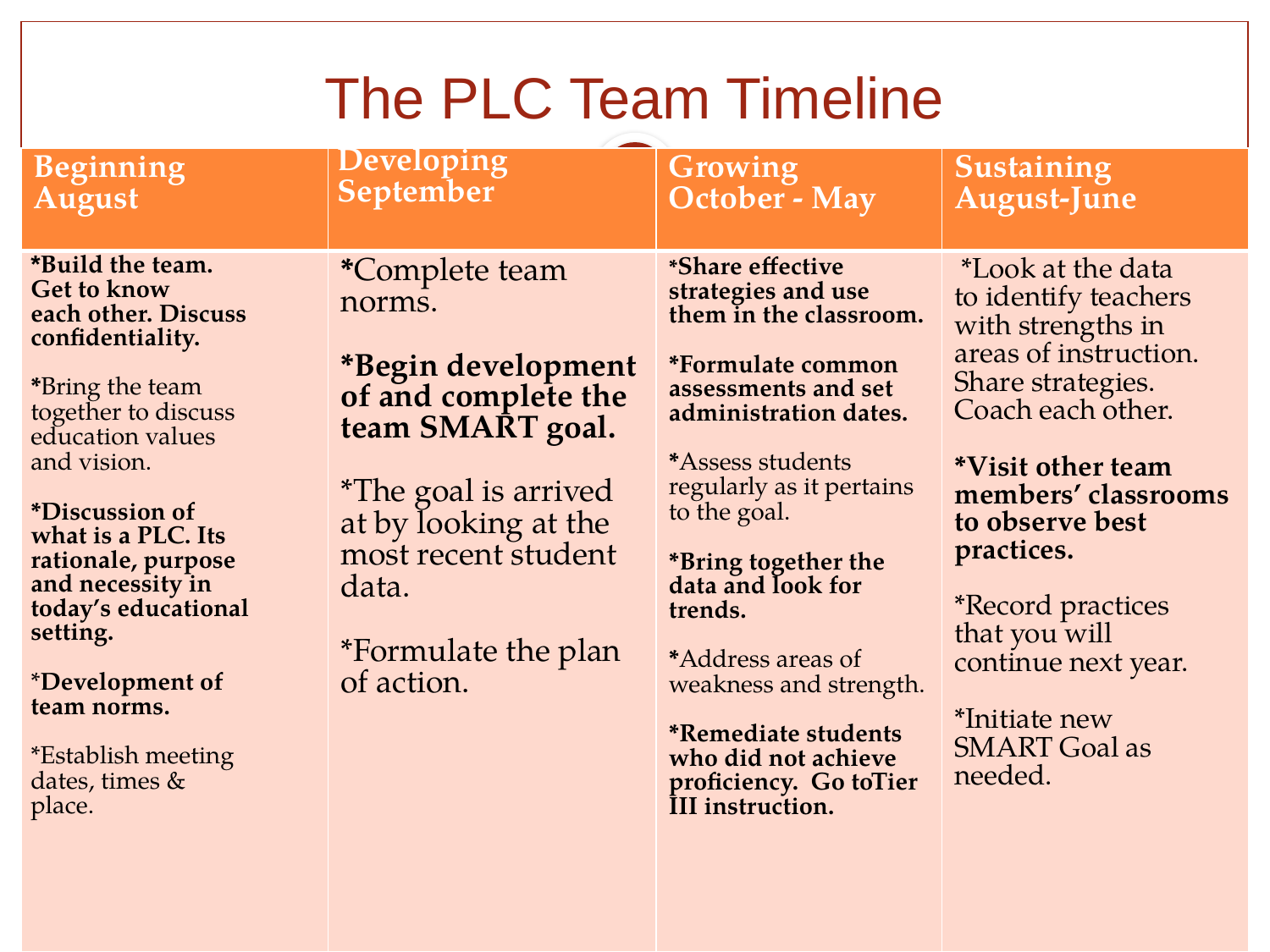

# The PLC Team Timeline
| Beginning August | Developing September | Growing October - May | Sustaining August-June |
| --- | --- | --- | --- |
| \*Build the team. Get to know each other. Discuss confidentiality. \*Bring the team together to discuss education values and vision. \*Discussion of what is a PLC. Its rationale, purpose and necessity in today’s educational setting. \*Development of team norms. \*Establish meeting dates, times & place. | \*Complete team norms.   \*Begin development of and complete the team SMART goal. \*The goal is arrived at by looking at the most recent student data. \*Formulate the plan of action. | \*Share effective strategies and use them in the classroom.   \*Formulate common assessments and set administration dates.   \*Assess students regularly as it pertains to the goal.   \*Bring together the data and look for trends.   \*Address areas of weakness and strength.   \*Remediate students who did not achieve proficiency. Go toTier III instruction. | \*Look at the data to identify teachers with strengths in areas of instruction. Share strategies. Coach each other.   \*Visit other team members’ classrooms to observe best practices.     \*Record practices that you will continue next year.   \*Initiate new SMART Goal as needed. |